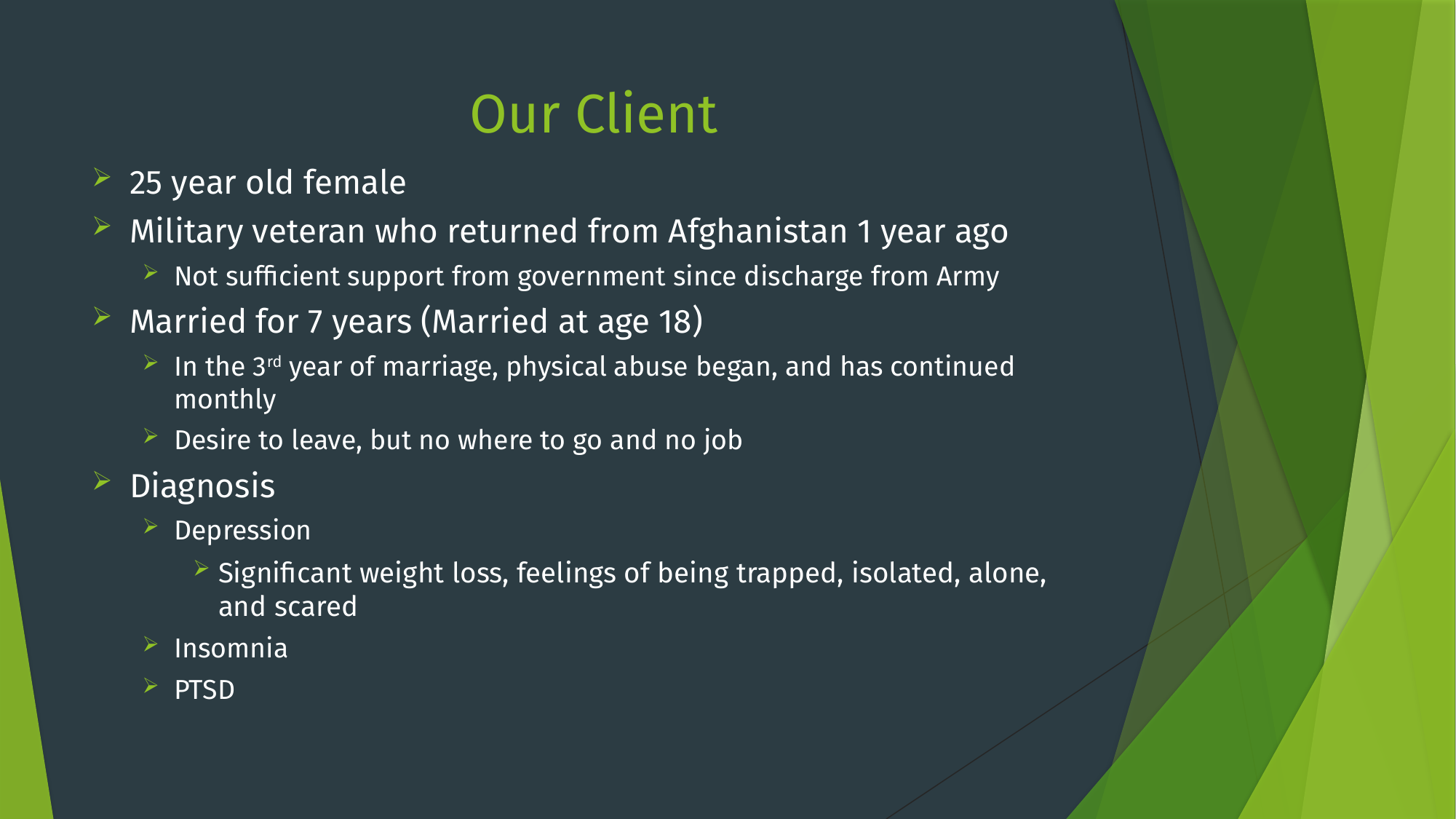

# Our Client
25 year old female
Military veteran who returned from Afghanistan 1 year ago
Not sufficient support from government since discharge from Army
Married for 7 years (Married at age 18)
In the 3rd year of marriage, physical abuse began, and has continued monthly
Desire to leave, but no where to go and no job
Diagnosis
Depression
Significant weight loss, feelings of being trapped, isolated, alone, and scared
Insomnia
PTSD